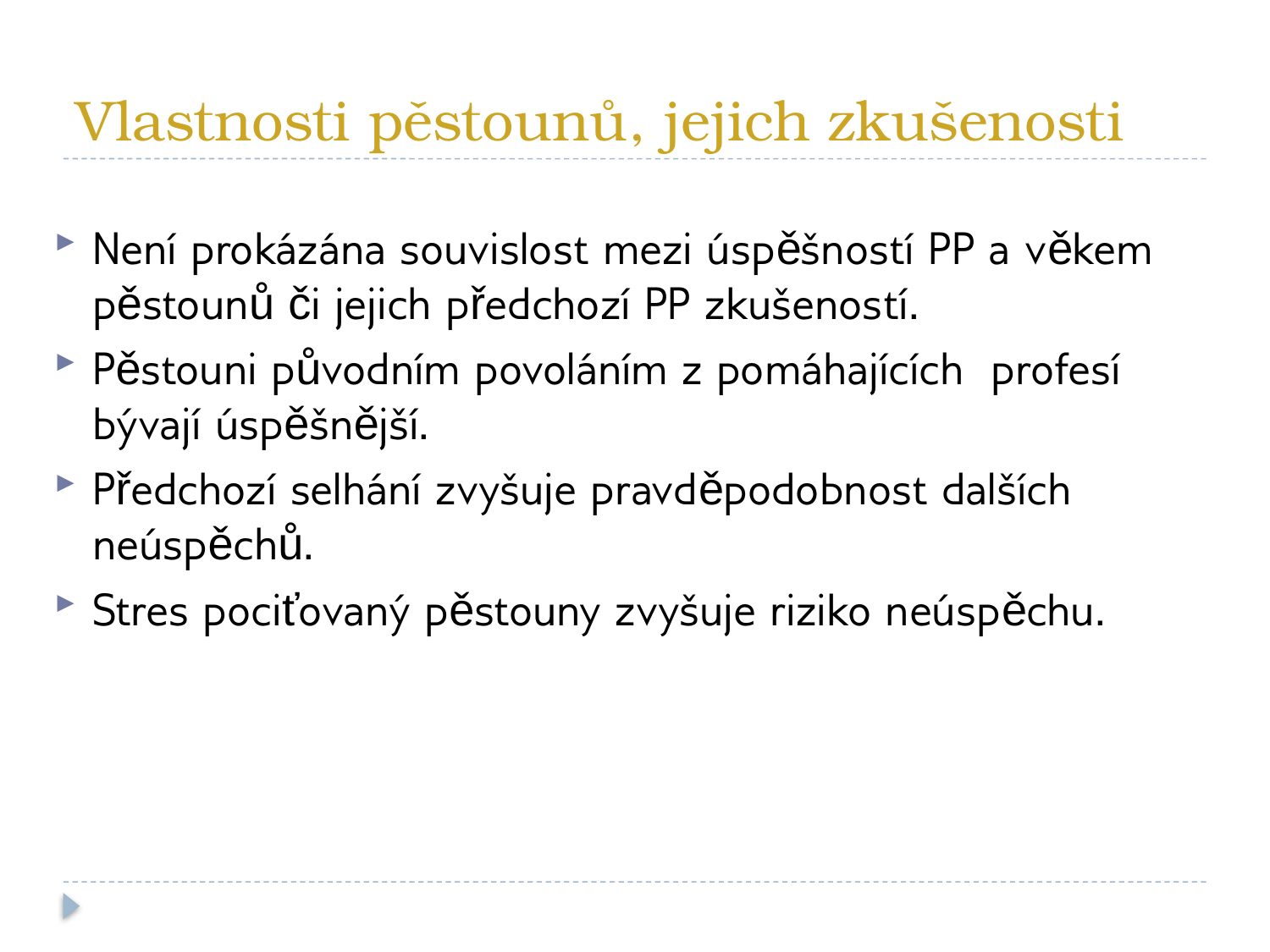

# Vlastnosti pěstounů, jejich zkušenosti
Není prokázána souvislost mezi úspěšností PP a věkem pěstounů či jejich předchozí PP zkušeností.
Pěstouni původním povoláním z pomáhajících  profesí bývají úspěšnější.
Předchozí selhání zvyšuje pravděpodobnost dalších neúspěchů.
Stres pociťovaný pěstouny zvyšuje riziko neúspěchu.